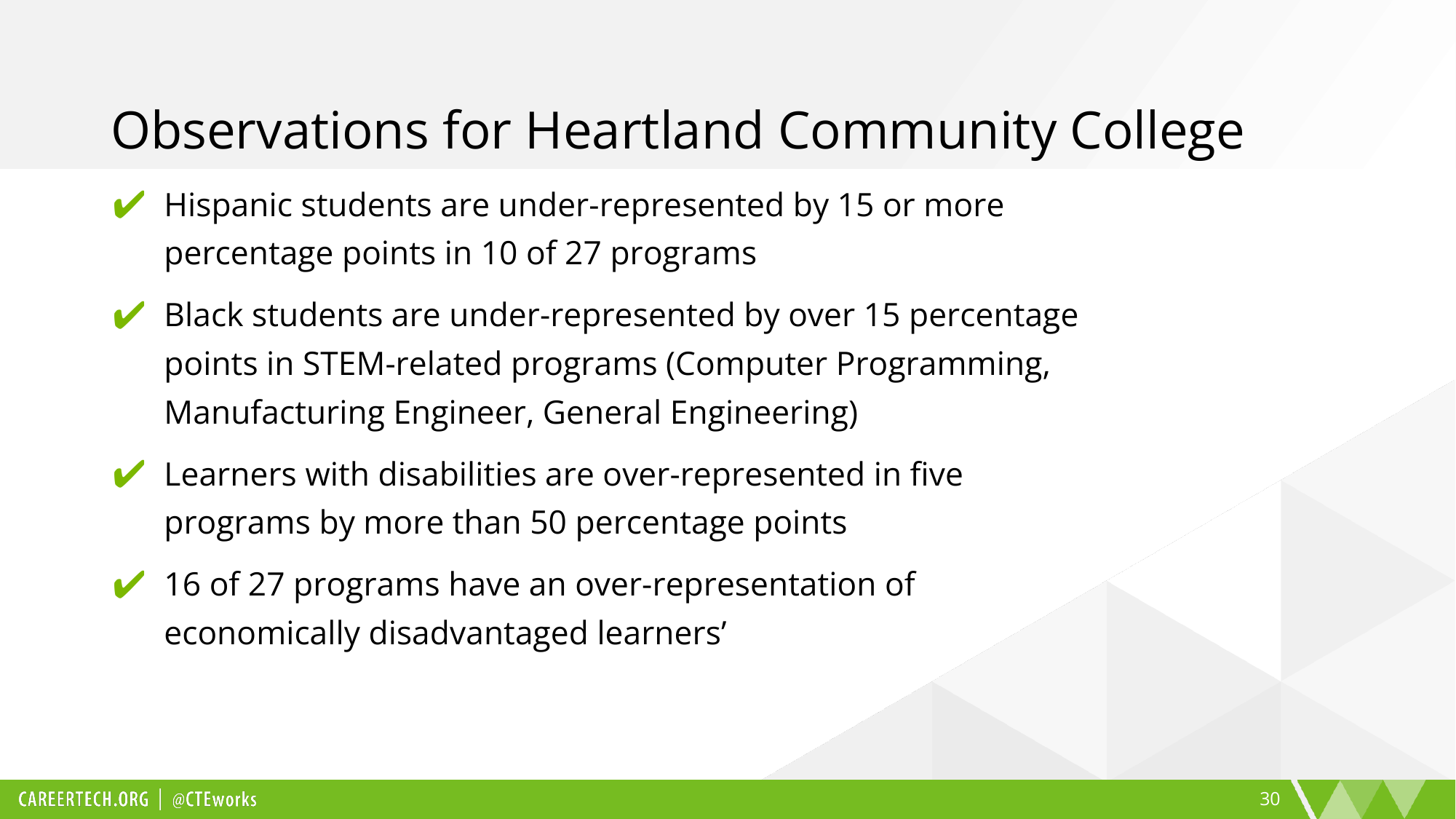

# Observations for Heartland Community College
Hispanic students are under-represented by 15 or more percentage points in 10 of 27 programs
Black students are under-represented by over 15 percentage points in STEM-related programs (Computer Programming, Manufacturing Engineer, General Engineering)
Learners with disabilities are over-represented in five programs by more than 50 percentage points
16 of 27 programs have an over-representation of economically disadvantaged learners’
30